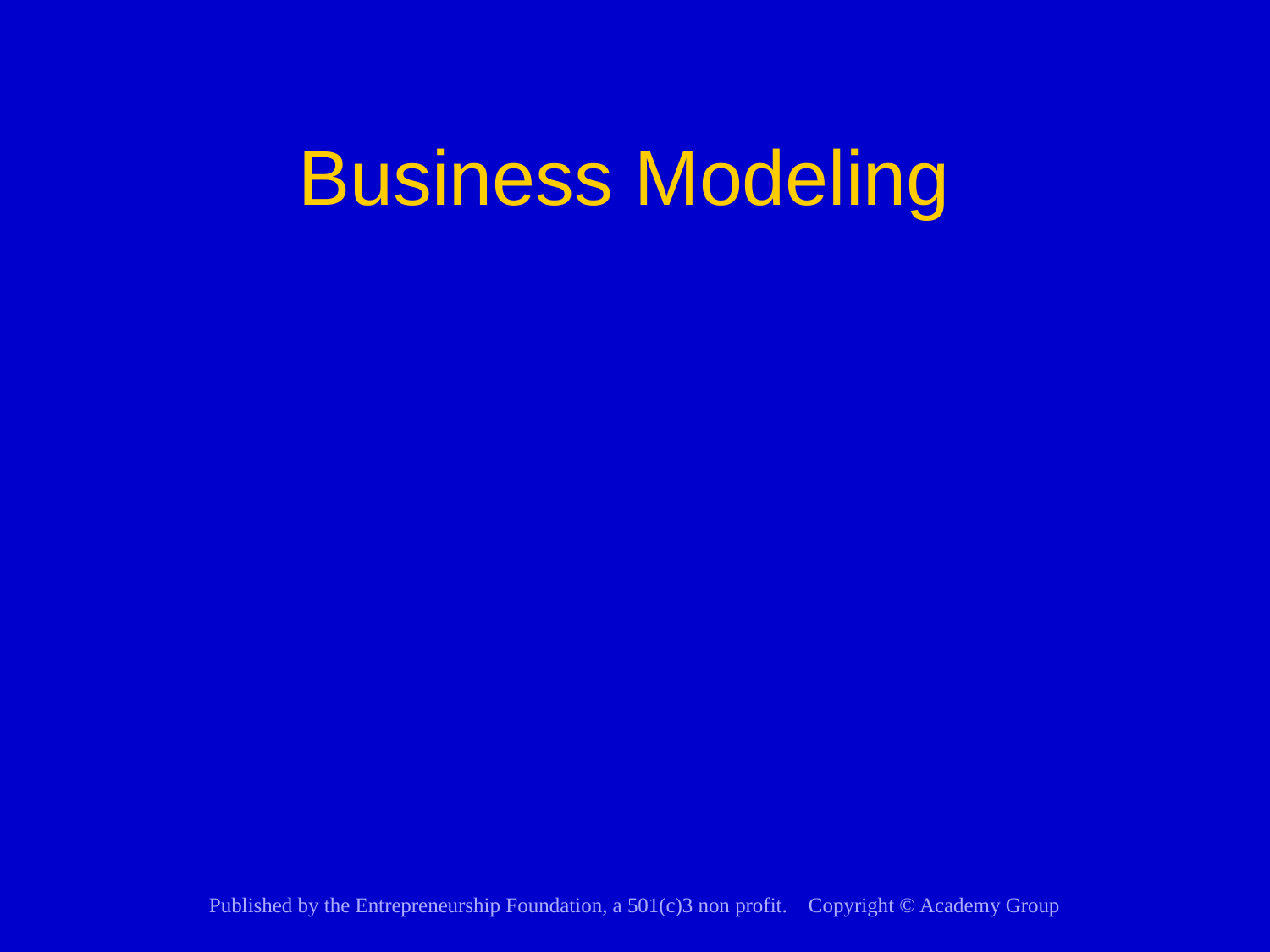

# Business Modeling
Published by the Entrepreneurship Foundation, a 501(c)3 non profit.    Copyright © Academy Group